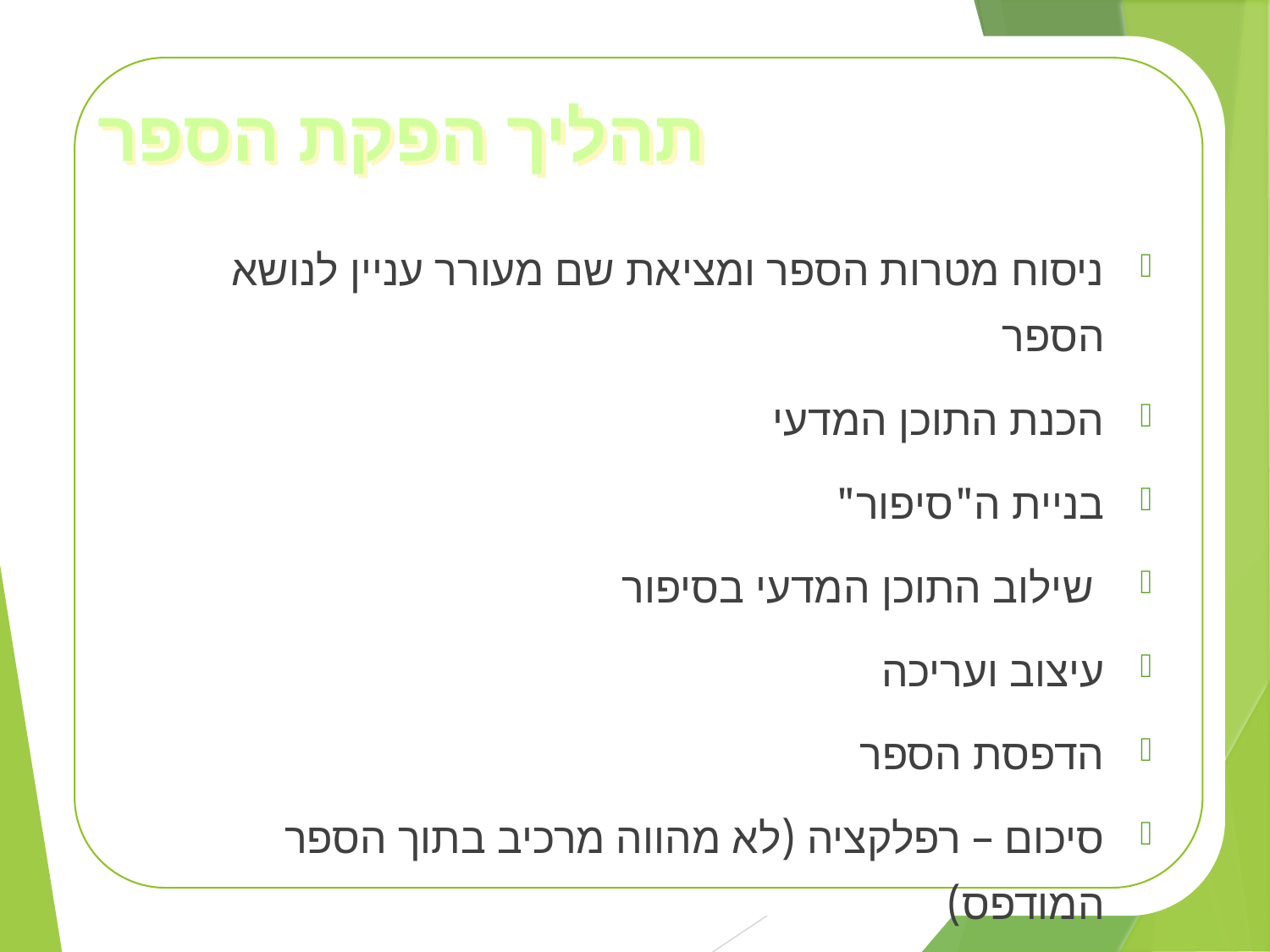

# תהליך הפקת הספר
ניסוח מטרות הספר ומציאת שם מעורר עניין לנושא הספר
הכנת התוכן המדעי
בניית ה"סיפור"
 שילוב התוכן המדעי בסיפור
עיצוב ועריכה
הדפסת הספר
סיכום – רפלקציה (לא מהווה מרכיב בתוך הספר המודפס)